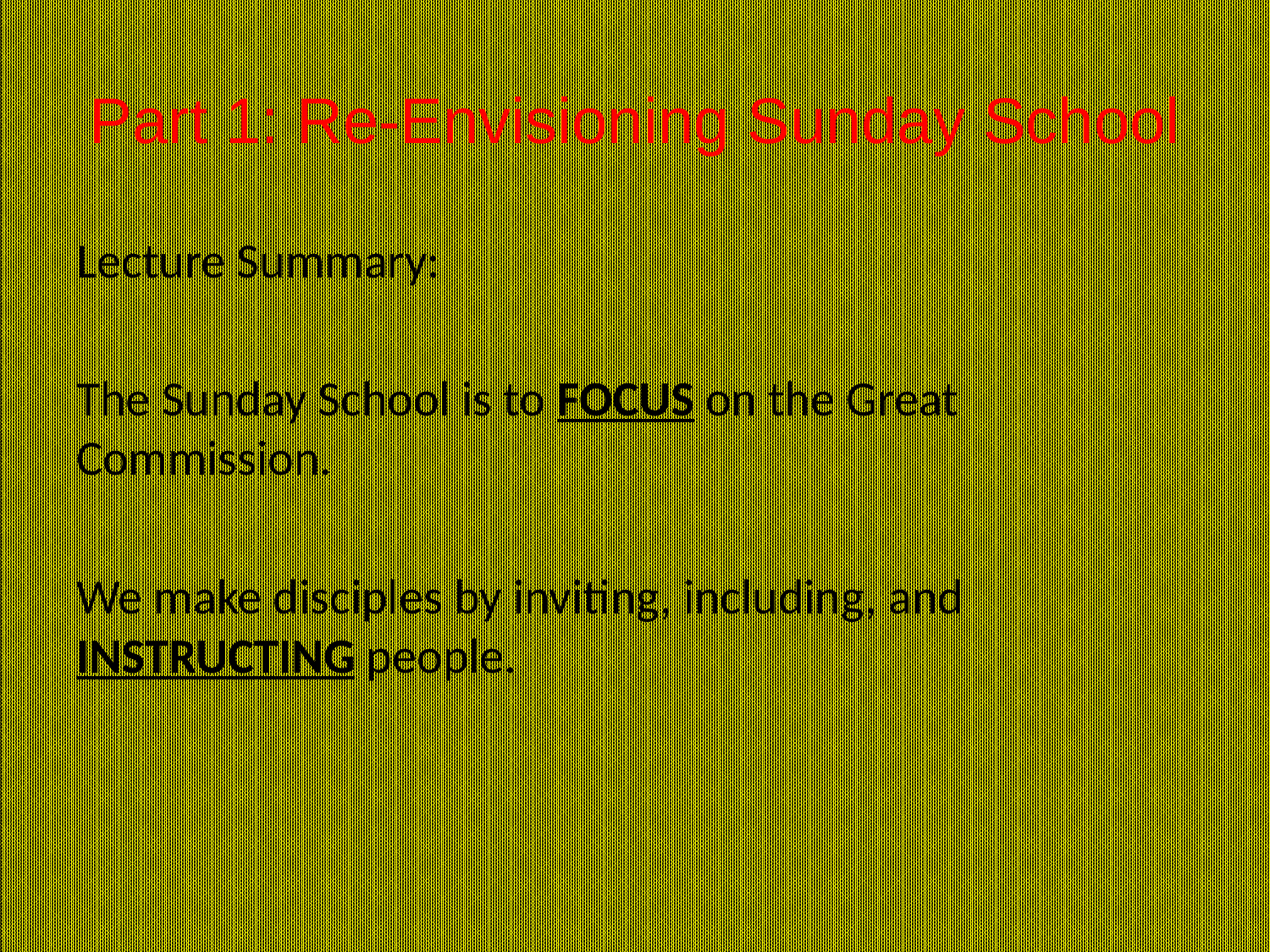

# Part 1: Re-Envisioning Sunday School
Lecture Summary:

The Sunday School is to FOCUS on the Great Commission.

We make disciples by inviting, including, and INSTRUCTING people.